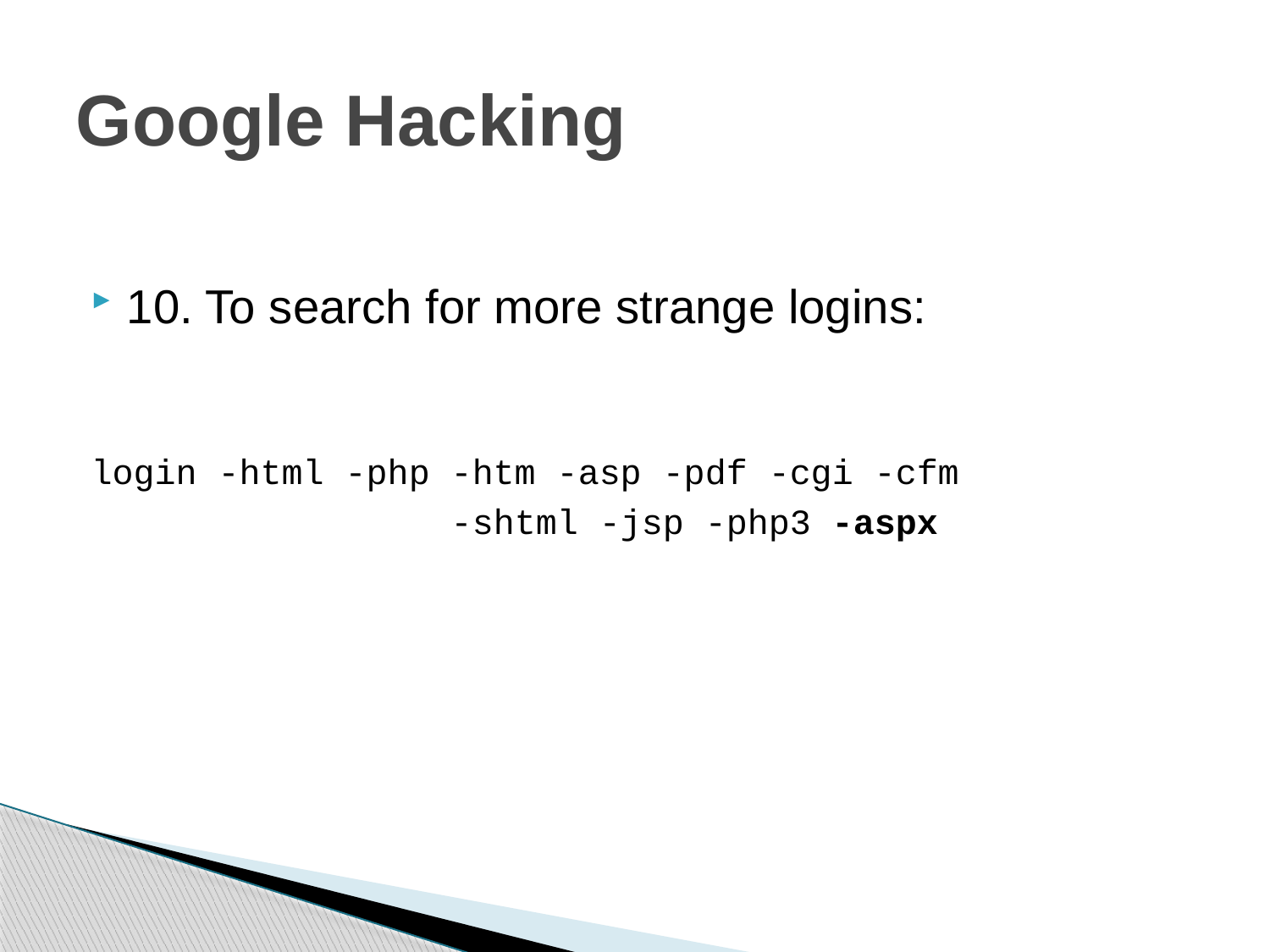

# Google Hacking

10. To search for more strange logins:

login -html -php -htm -asp -pdf -cgi -cfm
                 -shtml -jsp -php3 -aspx